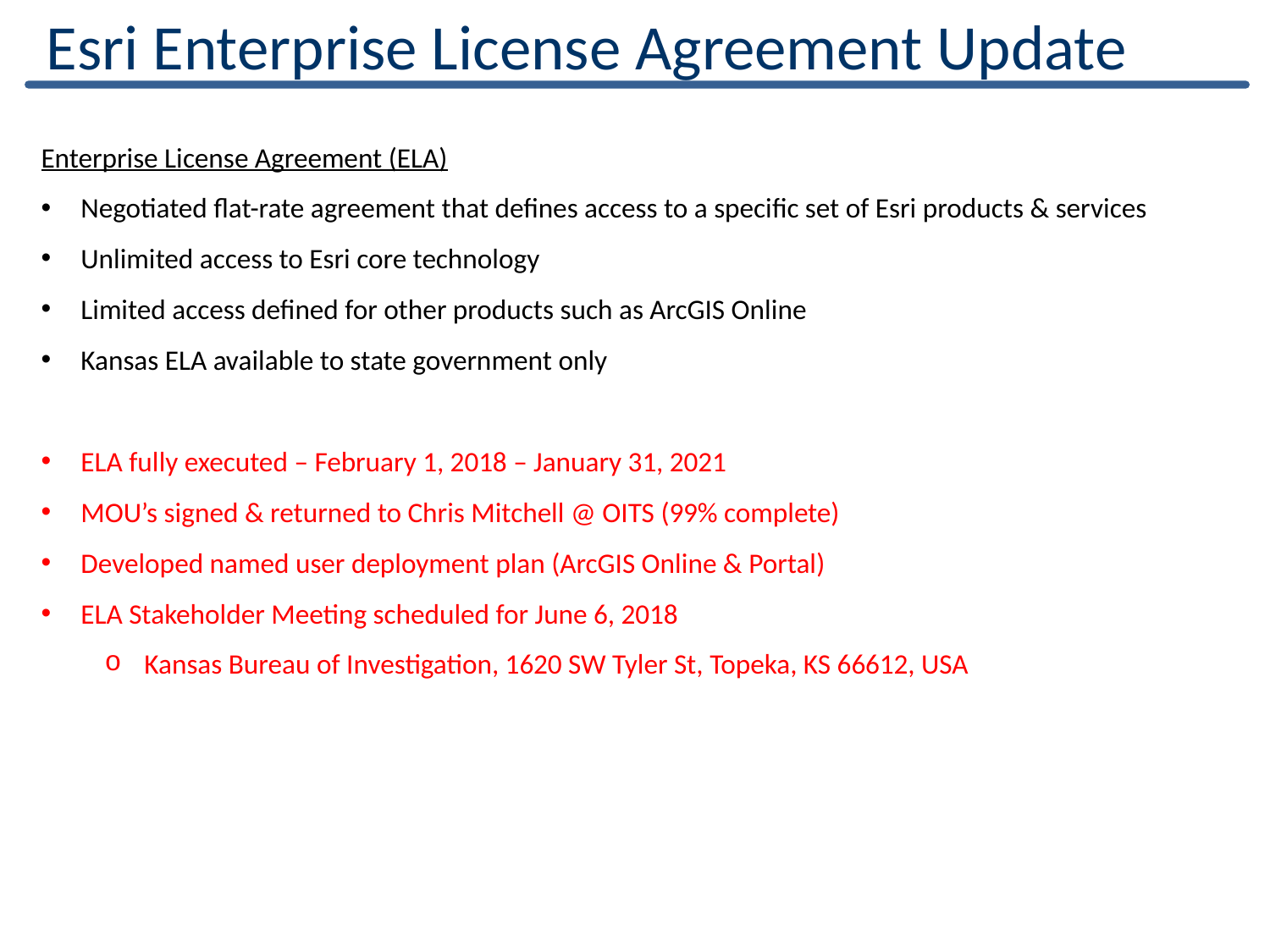

Esri Enterprise License Agreement Update

Enterprise License Agreement (ELA)
Negotiated flat-rate agreement that defines access to a specific set of Esri products & services
Unlimited access to Esri core technology
Limited access defined for other products such as ArcGIS Online
Kansas ELA available to state government only

ELA fully executed – February 1, 2018 – January 31, 2021
MOU’s signed & returned to Chris Mitchell @ OITS (99% complete)
Developed named user deployment plan (ArcGIS Online & Portal)
ELA Stakeholder Meeting scheduled for June 6, 2018
Kansas Bureau of Investigation, 1620 SW Tyler St, Topeka, KS 66612, USA